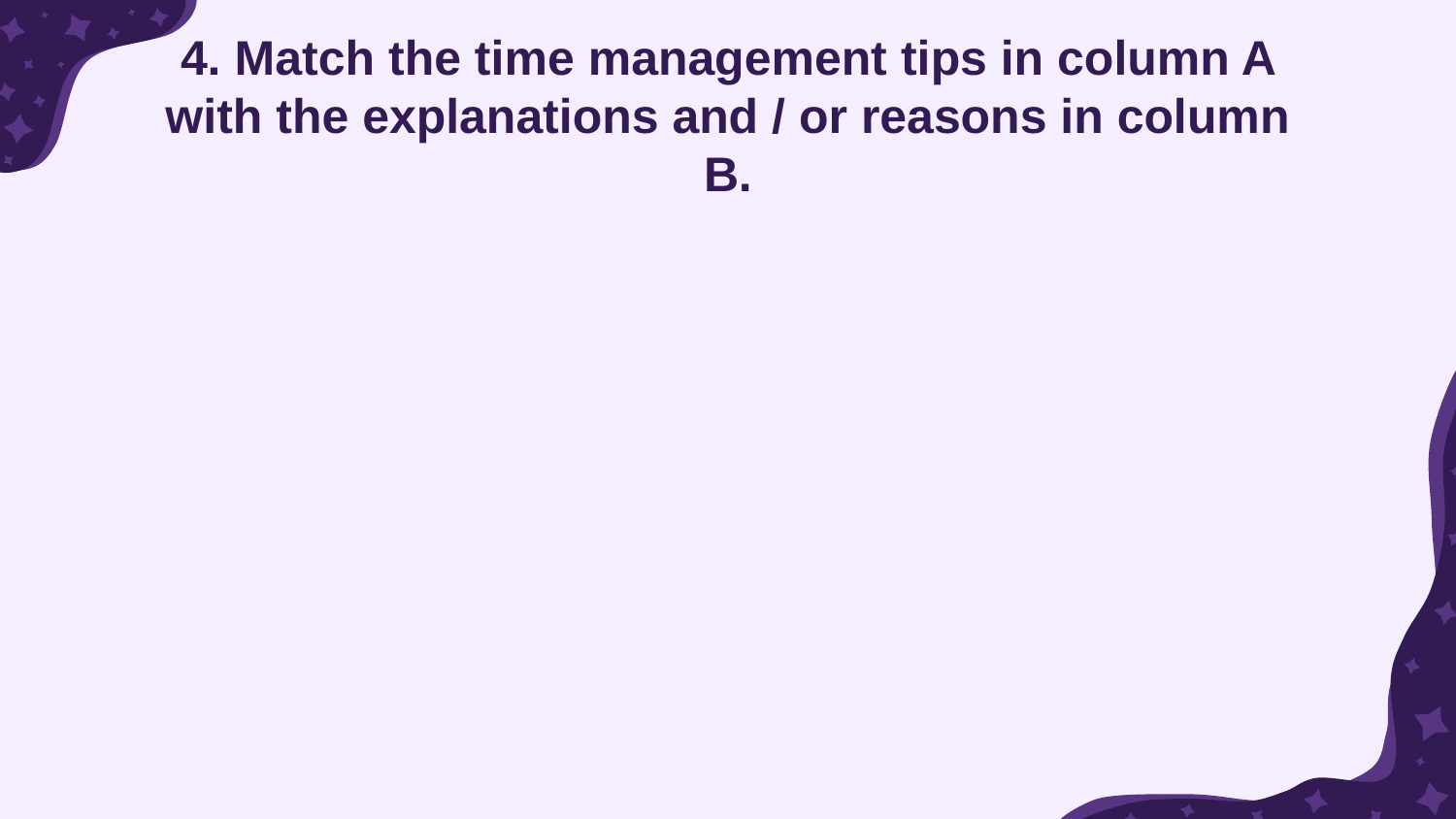

4. Match the time management tips in column A with the explanations and / or reasons in column B.